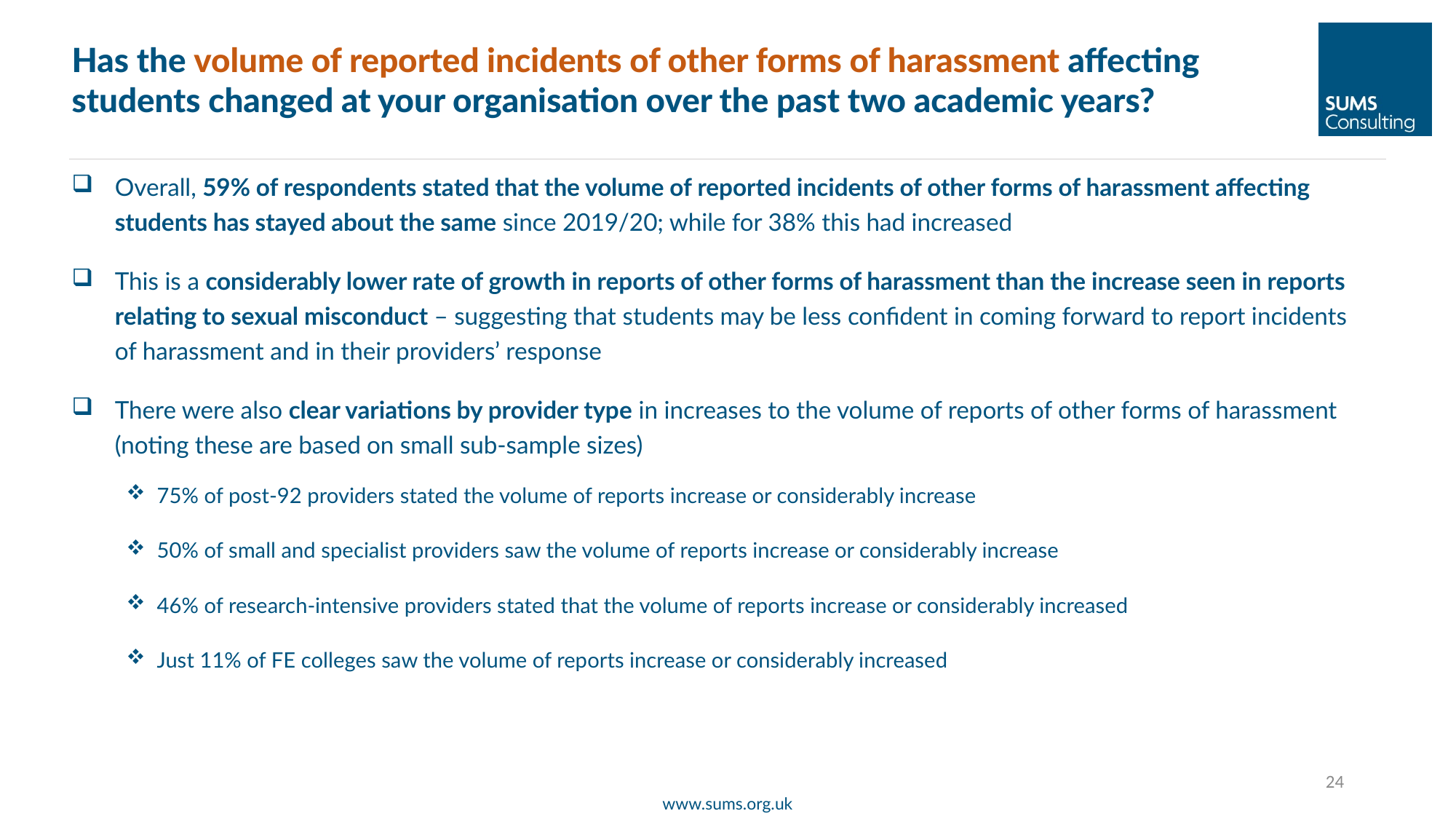

Has the volume of reported incidents of other forms of harassment affecting students changed at your organisation over the past two academic years?

Overall, 59% of respondents stated that the volume of reported incidents of other forms of harassment affecting students has stayed about the same since 2019/20; while for 38% this had increased
This is a considerably lower rate of growth in reports of other forms of harassment than the increase seen in reports relating to sexual misconduct – suggesting that students may be less confident in coming forward to report incidents of harassment and in their providers’ response
There were also clear variations by provider type in increases to the volume of reports of other forms of harassment (noting these are based on small sub-sample sizes)
75% of post-92 providers stated the volume of reports increase or considerably increase
50% of small and specialist providers saw the volume of reports increase or considerably increase
46% of research-intensive providers stated that the volume of reports increase or considerably increased
Just 11% of FE colleges saw the volume of reports increase or considerably increased
24